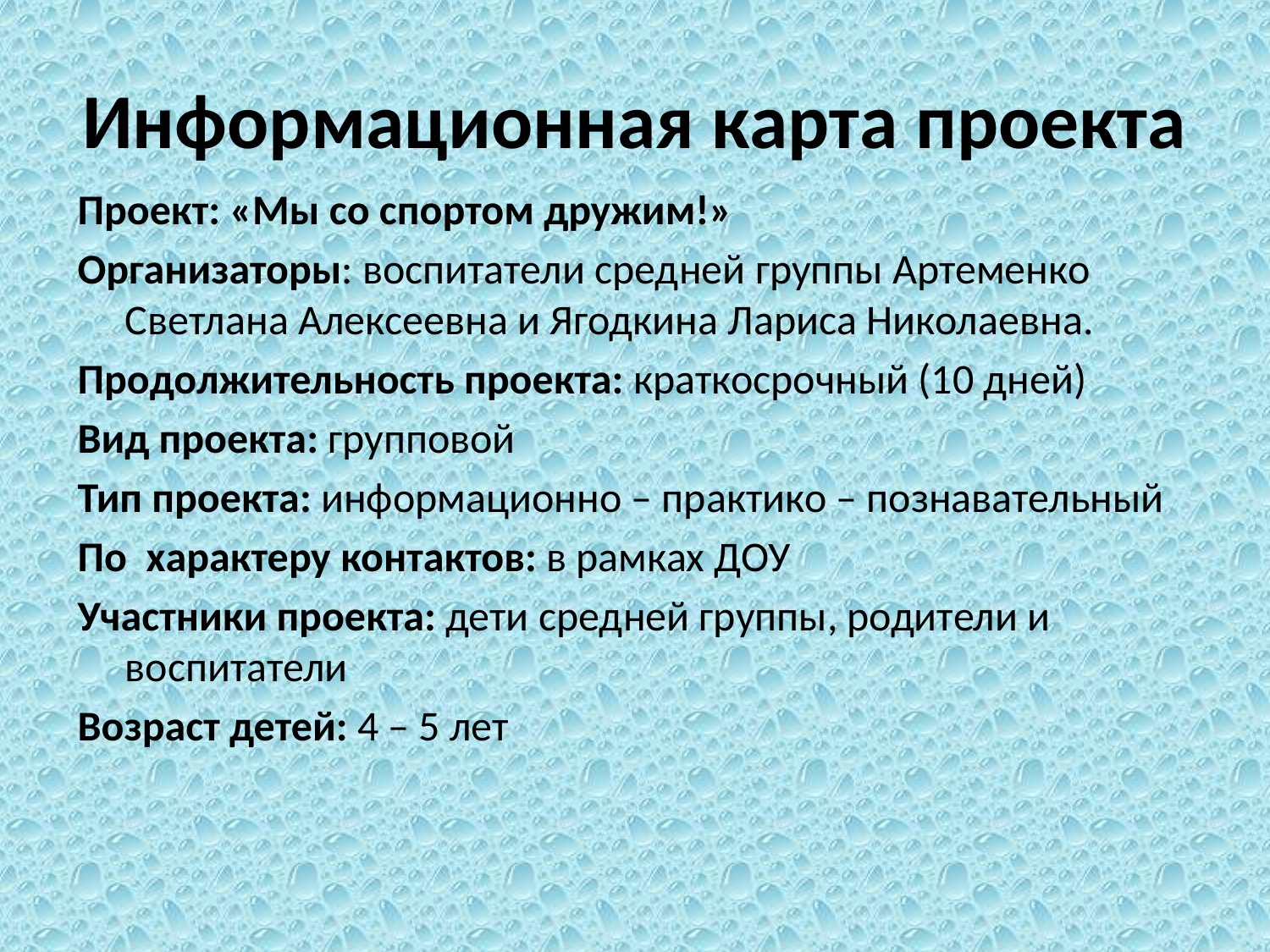

# Информационная карта проекта
Проект: «Мы со спортом дружим!»
Организаторы: воспитатели средней группы Артеменко Светлана Алексеевна и Ягодкина Лариса Николаевна.
Продолжительность проекта: краткосрочный (10 дней)
Вид проекта: групповой
Тип проекта: информационно – практико – познавательный
По  характеру контактов: в рамках ДОУ
Участники проекта: дети средней группы, родители и воспитатели
Возраст детей: 4 – 5 лет